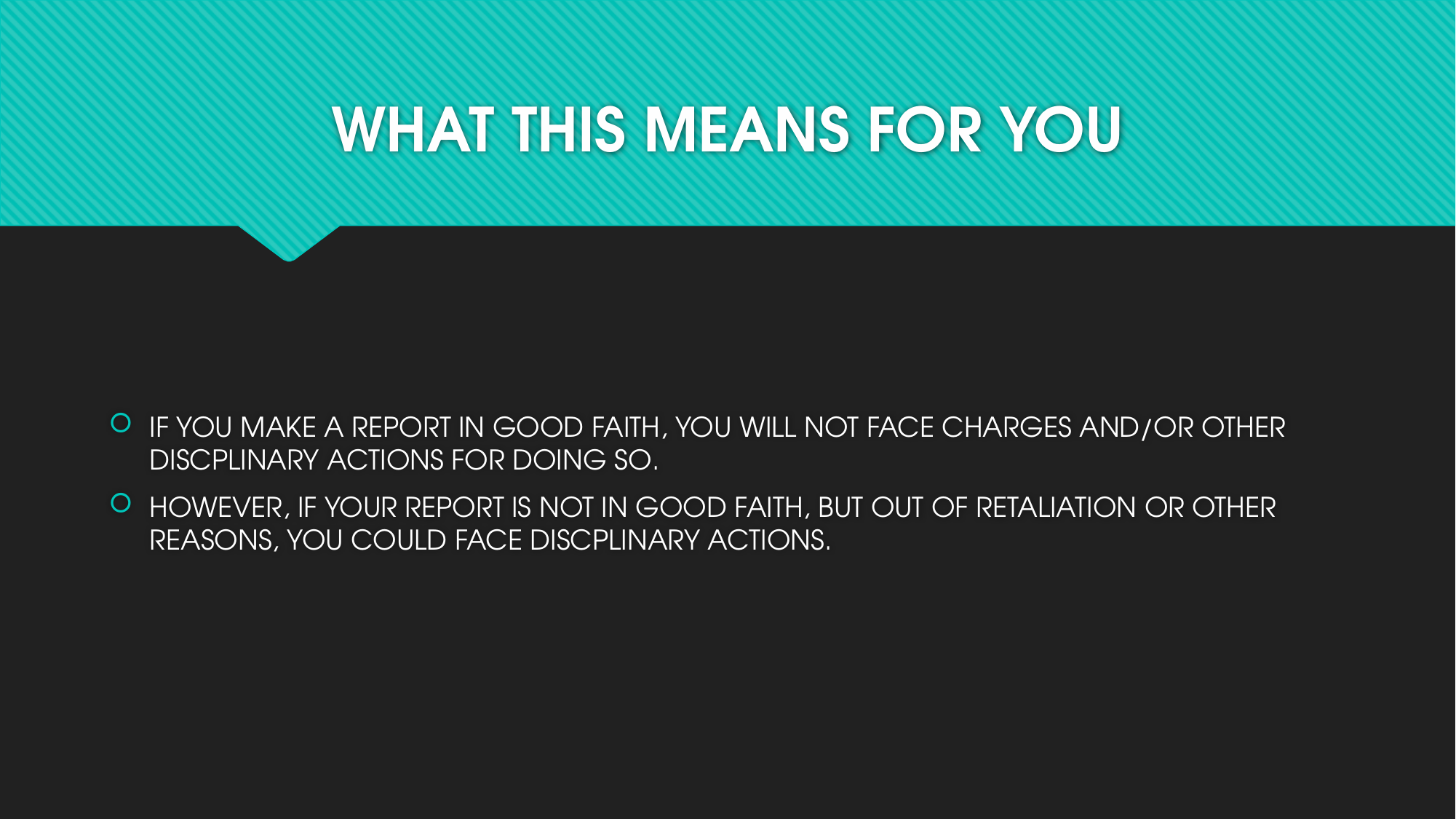

# WHAT THIS MEANS FOR YOU
IF YOU MAKE A REPORT IN GOOD FAITH, YOU WILL NOT FACE CHARGES AND/OR OTHER DISCPLINARY ACTIONS FOR DOING SO.
HOWEVER, IF YOUR REPORT IS NOT IN GOOD FAITH, BUT OUT OF RETALIATION OR OTHER REASONS, YOU COULD FACE DISCPLINARY ACTIONS.